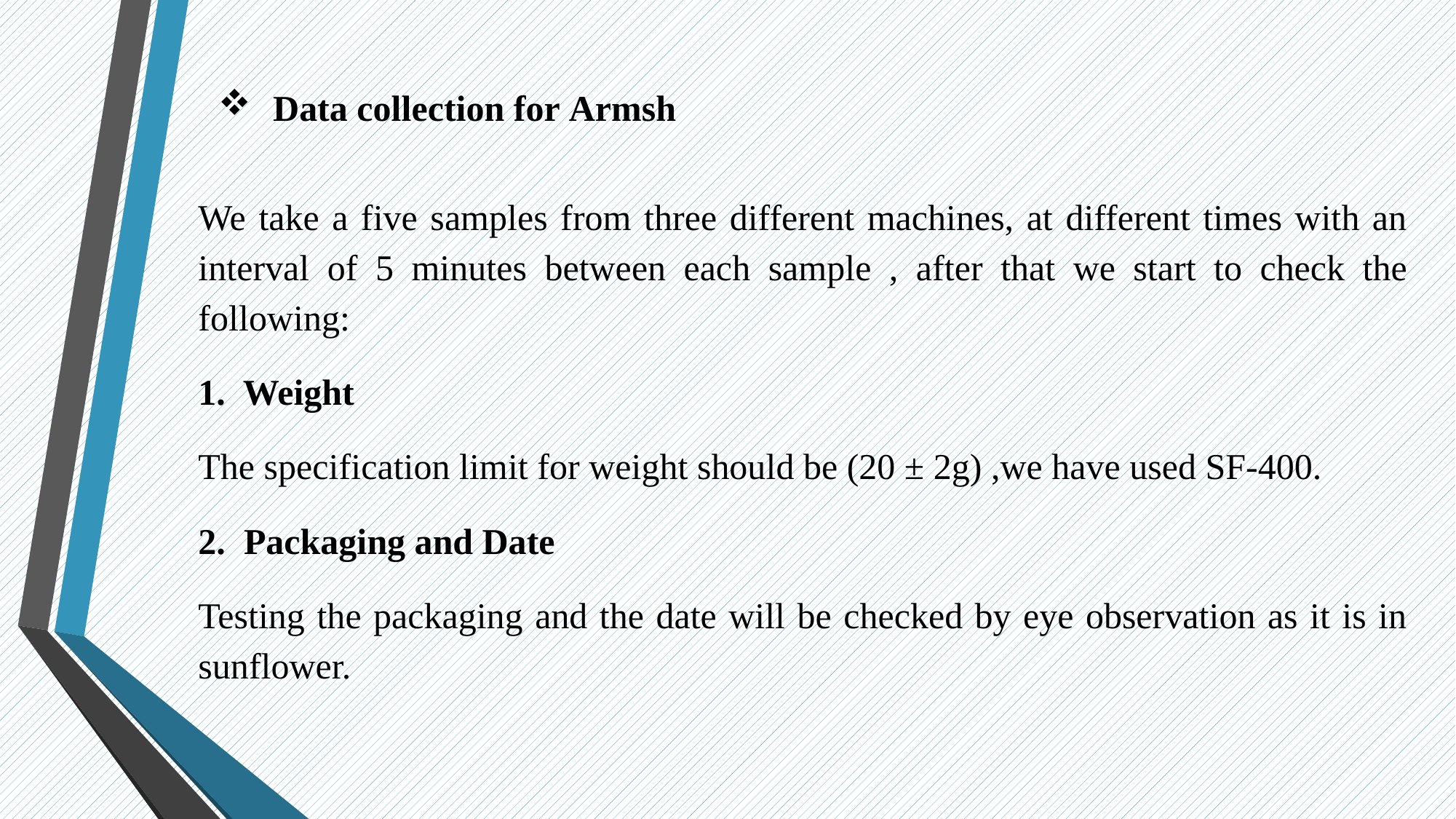

Data collection for Armsh
We take a five samples from three different machines, at different times with an interval of 5 minutes between each sample , after that we start to check the following:
1.  Weight
The specification limit for weight should be (20 ± 2g) ,we have used SF-400.
2.  Packaging and Date
Testing the packaging and the date will be checked by eye observation as it is in sunflower.